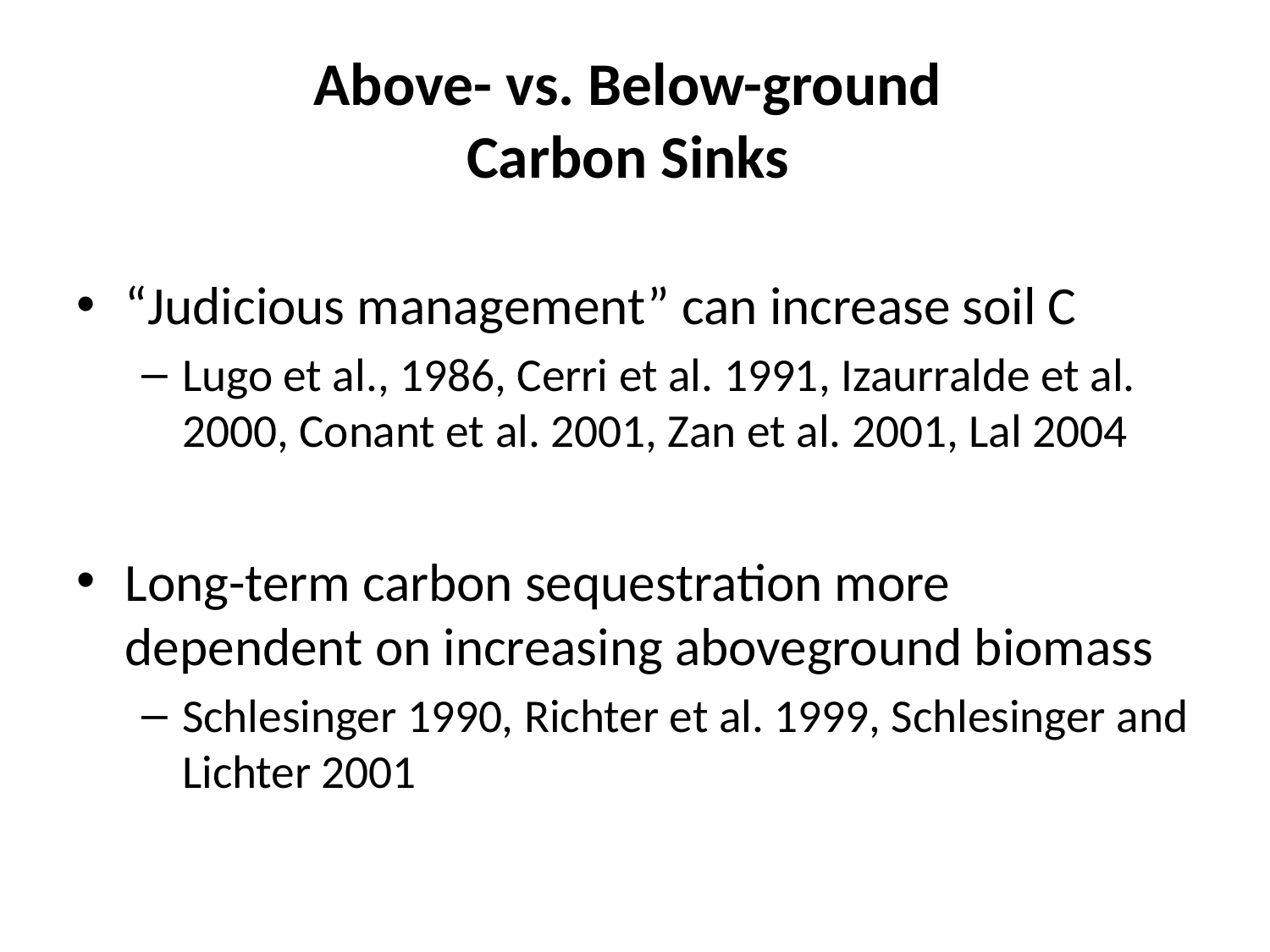

# Above- vs. Below-ground Carbon Sinks
“Judicious management” can increase soil C
Lugo et al., 1986, Cerri et al. 1991, Izaurralde et al. 2000, Conant et al. 2001, Zan et al. 2001, Lal 2004

Long-term carbon sequestration more dependent on increasing aboveground biomass
Schlesinger 1990, Richter et al. 1999, Schlesinger and Lichter 2001